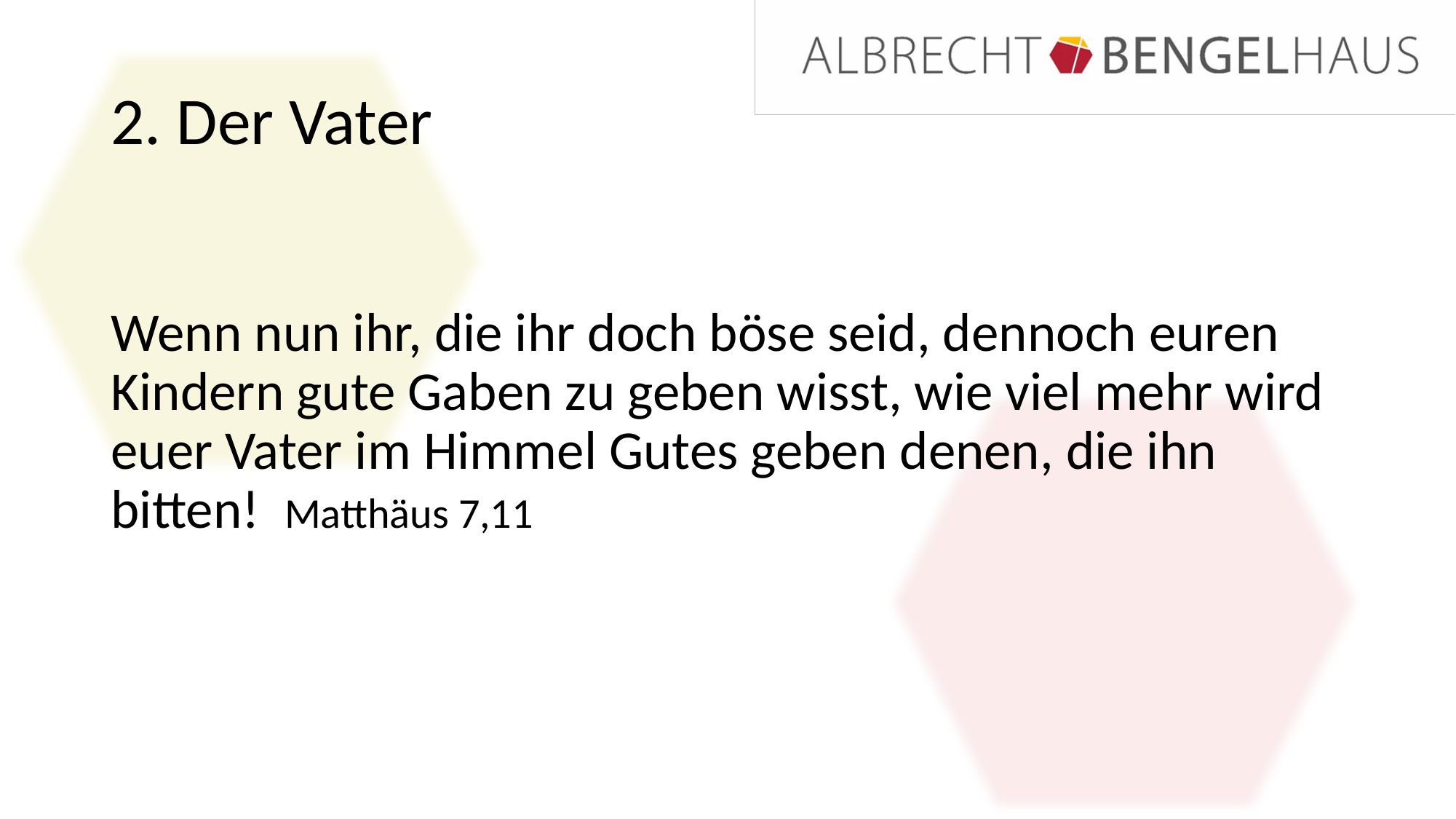

# 2. Der Vater

Wenn nun ihr, die ihr doch böse seid, dennoch euren Kindern gute Gaben zu geben wisst, wie viel mehr wird euer Vater im Himmel Gutes geben denen, die ihn bitten!  Matthäus 7,11